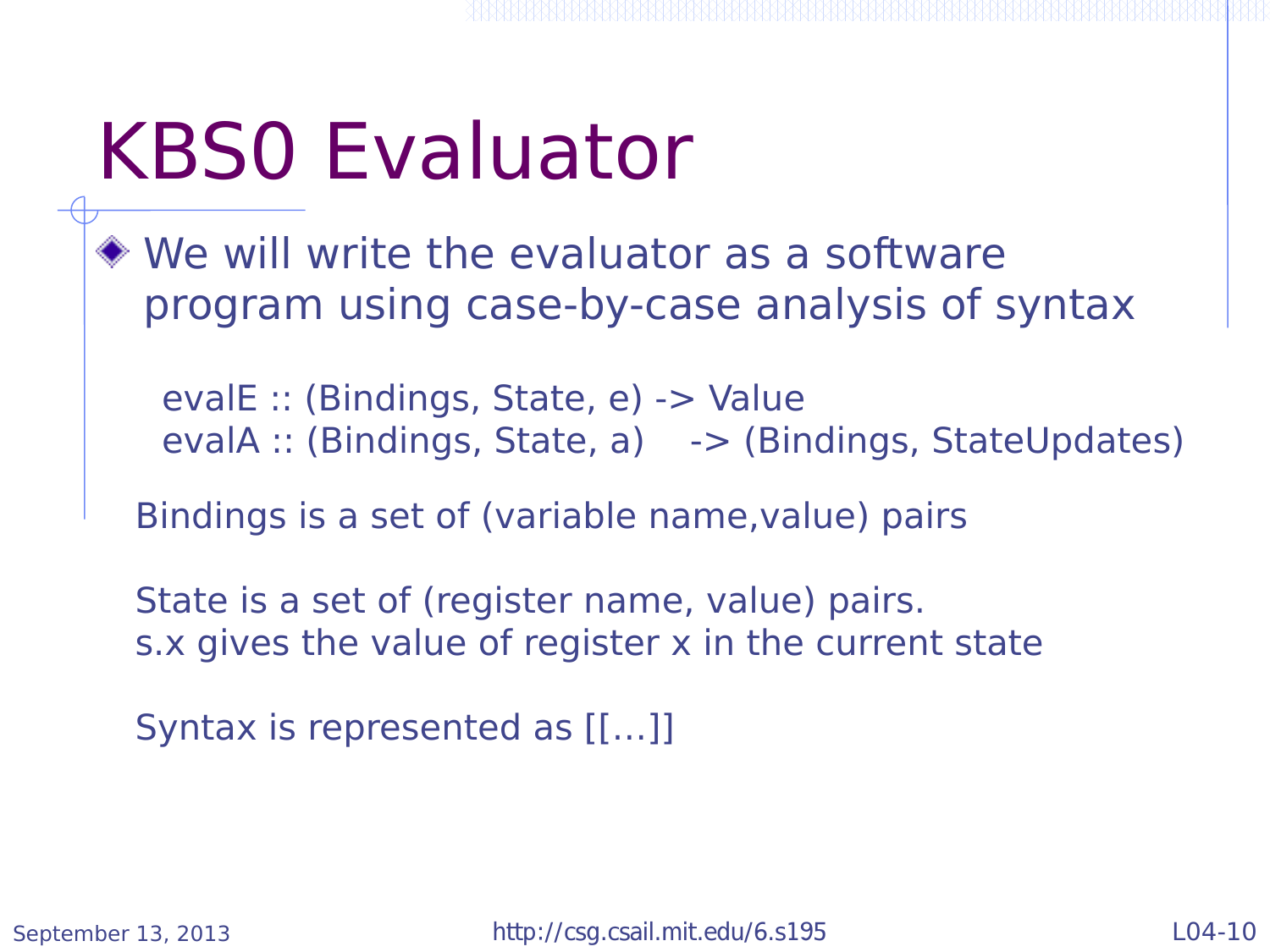

# KBS0 Evaluator
We will write the evaluator as a software program using case-by-case analysis of syntax
evalE :: (Bindings, State, e) -> Value
evalA :: (Bindings, State, a)    -> (Bindings, StateUpdates)
Bindings is a set of (variable name,value) pairs

State is a set of (register name, value) pairs.
s.x gives the value of register x in the current state

Syntax is represented as [[…]]
September 13, 2013
http://csg.csail.mit.edu/6.s195
L04-10